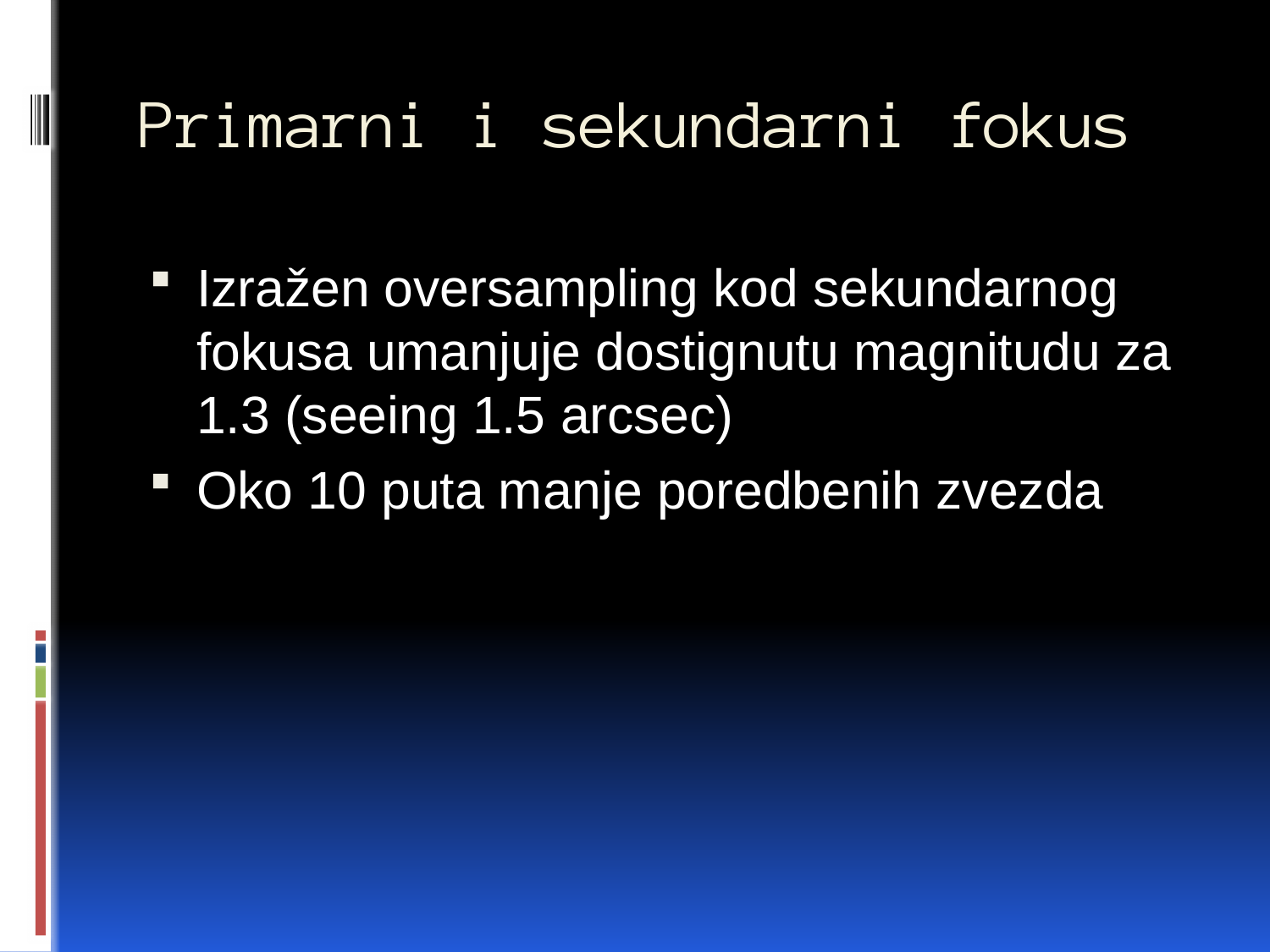

# Primarni i sekundarni fokus
Izražen oversampling kod sekundarnog fokusa umanjuje dostignutu magnitudu za 1.3 (seeing 1.5 arcsec)
Oko 10 puta manje poredbenih zvezda